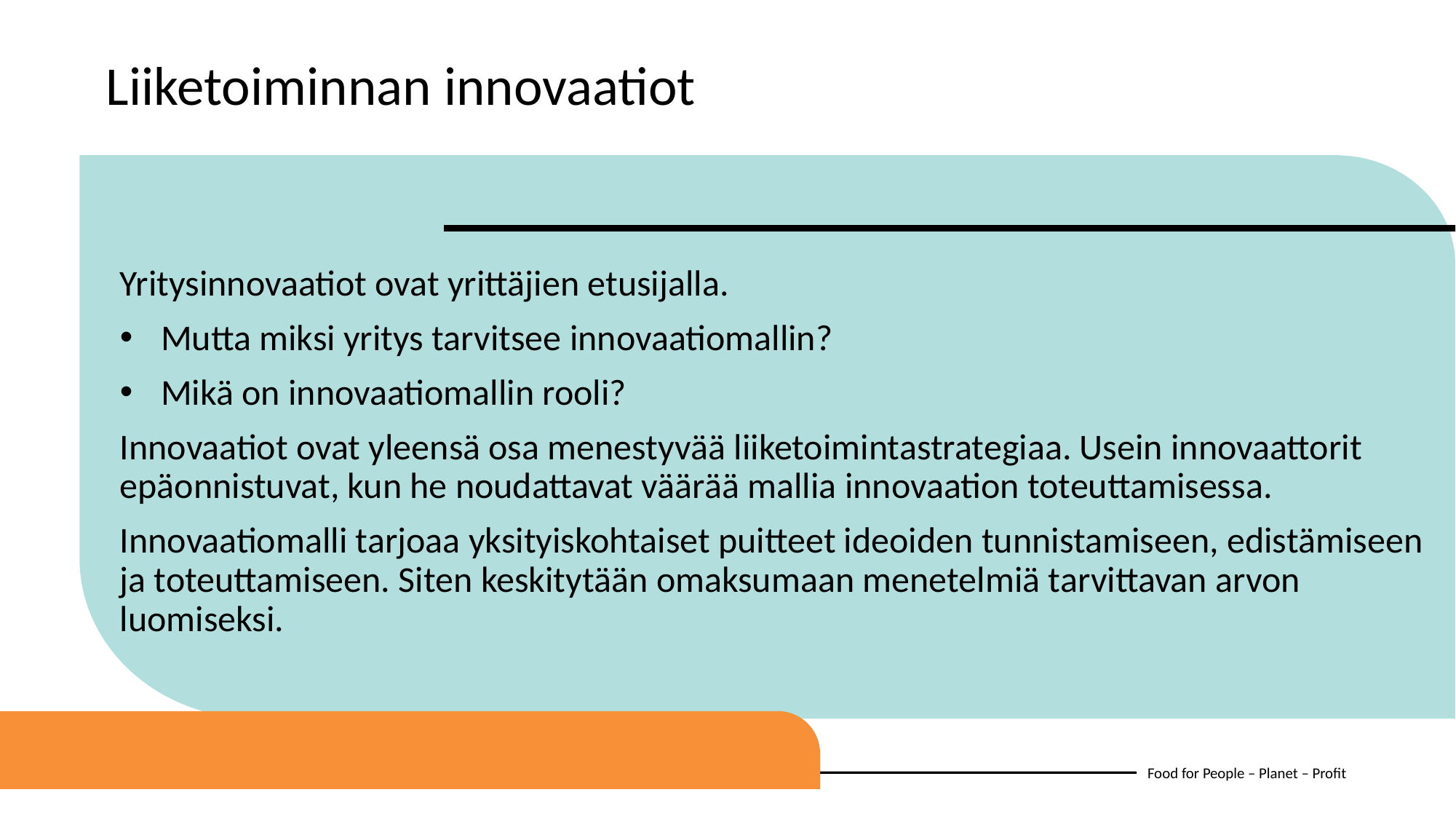

Liiketoiminnan innovaatiot
Yritysinnovaatiot ovat yrittäjien etusijalla.
Mutta miksi yritys tarvitsee innovaatiomallin?
Mikä on innovaatiomallin rooli?
Innovaatiot ovat yleensä osa menestyvää liiketoimintastrategiaa. Usein innovaattorit epäonnistuvat, kun he noudattavat väärää mallia innovaation toteuttamisessa.
Innovaatiomalli tarjoaa yksityiskohtaiset puitteet ideoiden tunnistamiseen, edistämiseen ja toteuttamiseen. Siten keskitytään omaksumaan menetelmiä tarvittavan arvon luomiseksi.